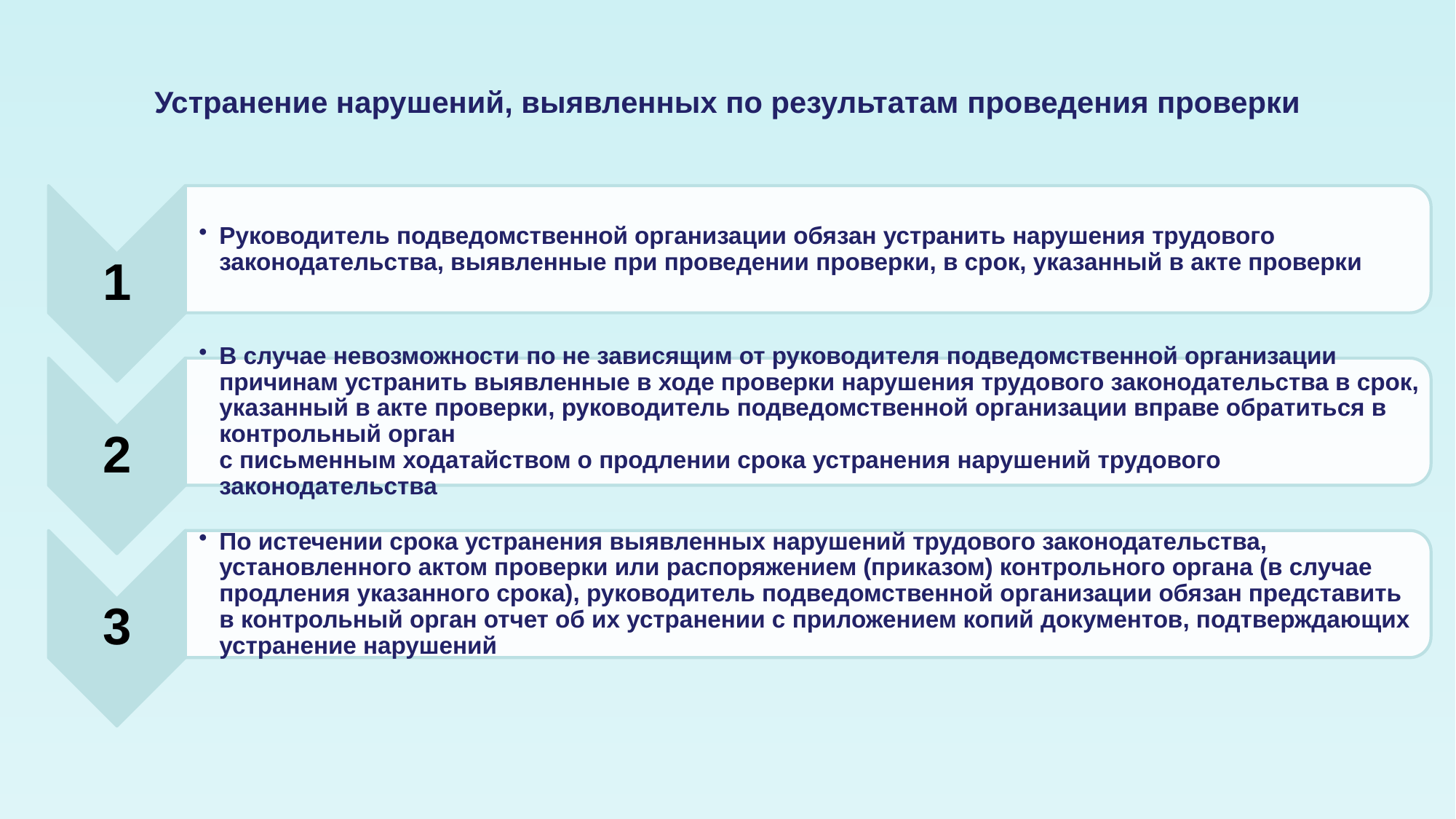

# Устранение нарушений, выявленных по результатам проведения проверки
1
Руководитель подведомственной организации обязан устранить нарушения трудового законодательства, выявленные при проведении проверки, в срок, указанный в акте проверки
2
В случае невозможности по не зависящим от руководителя подведомственной организации причинам устранить выявленные в ходе проверки нарушения трудового законодательства в срок, указанный в акте проверки, руководитель подведомственной организации вправе обратиться в контрольный орган
с письменным ходатайством о продлении срока устранения нарушений трудового законодательства
3
По истечении срока устранения выявленных нарушений трудового законодательства, установленного актом проверки или распоряжением (приказом) контрольного органа (в случае продления указанного срока), руководитель подведомственной организации обязан представить в контрольный орган отчет об их устранении с приложением копий документов, подтверждающих устранение нарушений